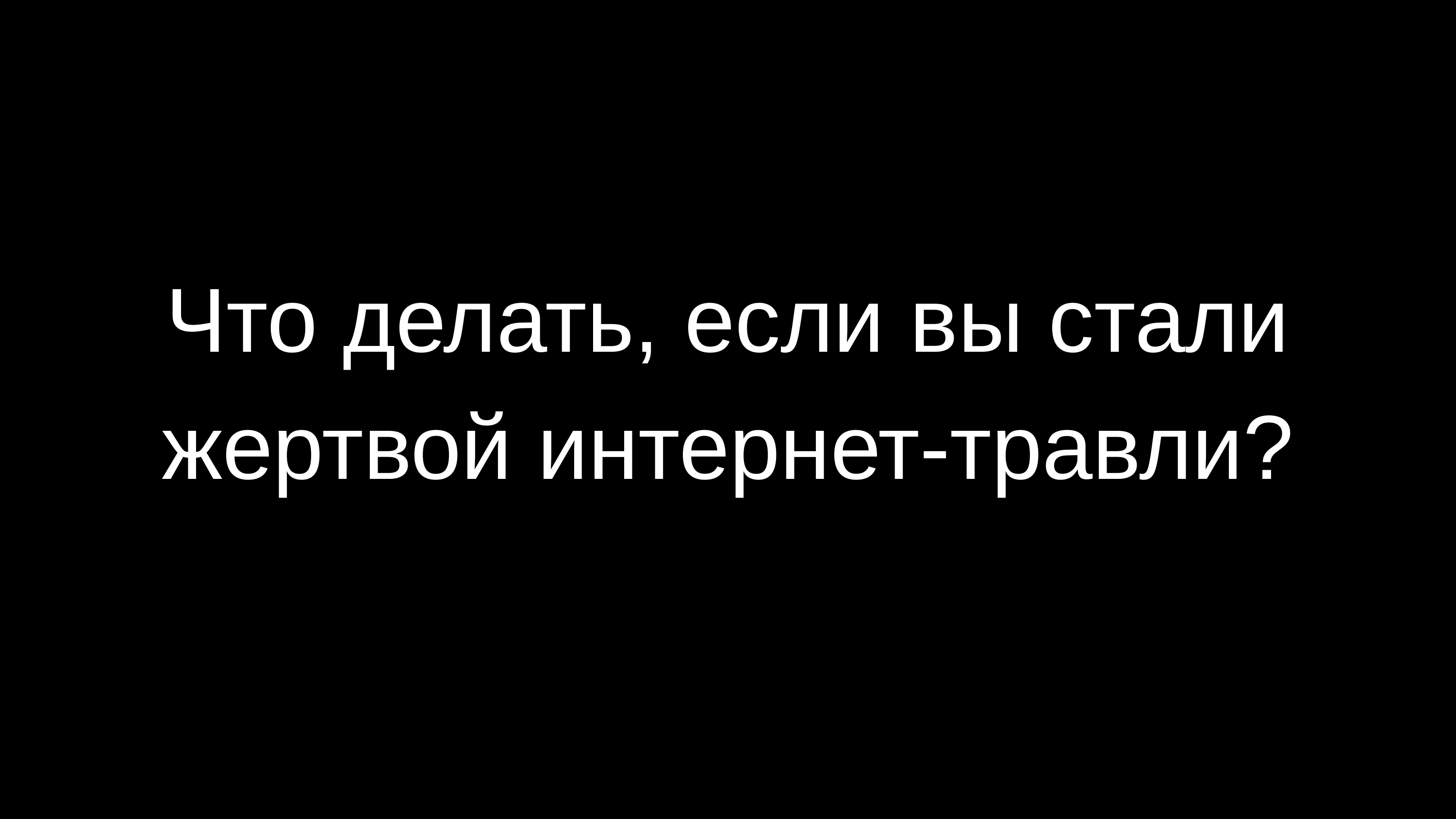

Что делать, если вы стали жертвой интернет-травли?